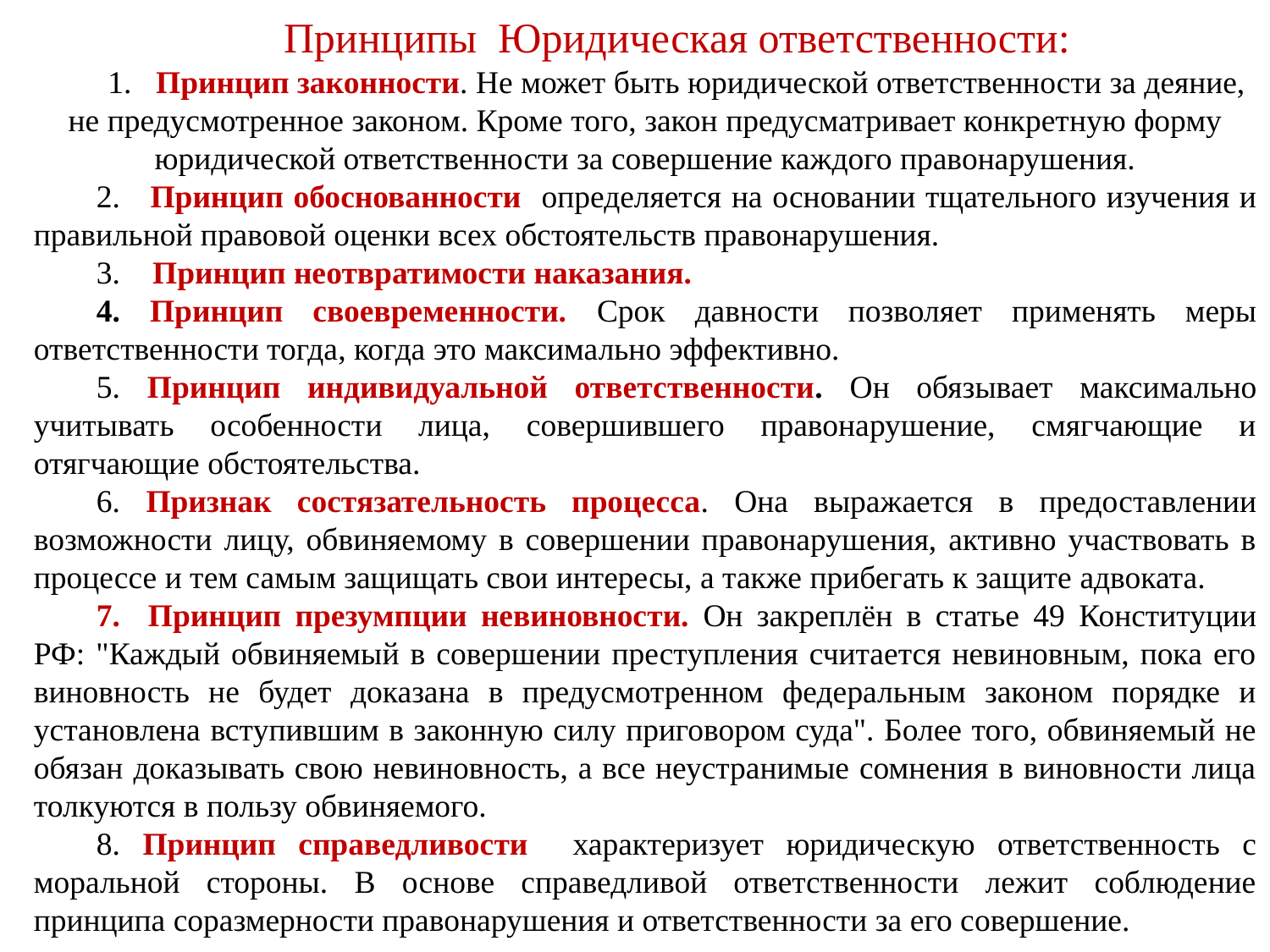

Принципы  Юридическая ответственности:
1.   Принцип законности. Не может быть юридической ответственности за деяние, не предусмотренное законом. Кроме того, закон предусматривает конкретную форму юридической ответственности за совершение каждого правонарушения.
2.   Принцип обоснованности  определяется на основании тщательного изучения и правильной правовой оценки всех обстоятельств правонарушения.
3.    Принцип неотвратимости наказания.
4. Принцип своевременности. Срок давности позволяет применять меры ответственности тогда, когда это максимально эффективно.
5. Принцип индивидуальной ответственности. Он обязывает максимально учитывать особенности лица, совершившего правонарушение, смягчающие и отягчающие обстоятельства.
6. Признак состязательность процесса. Она выражается в предоставлении возможности лицу, обвиняемому в совершении правонарушения, активно участвовать в процессе и тем самым защищать свои интересы, а также прибегать к защите адвоката.
7.  Принцип презумпции невиновности. Он закреплён в статье 49 Конституции РФ: "Каждый обвиняемый в совершении преступления считается невиновным, пока его виновность не будет доказана в предусмотренном федеральным законом порядке и установлена вступившим в законную силу приговором суда". Более того, обвиняемый не обязан доказывать свою невиновность, а все неустранимые сомнения в виновности лица толкуются в пользу обвиняемого.
8. Принцип справедливости  характеризует юридическую ответственность с моральной стороны. В основе справедливой ответственности лежит соблюдение принципа соразмерности правонарушения и ответственности за его совершение.